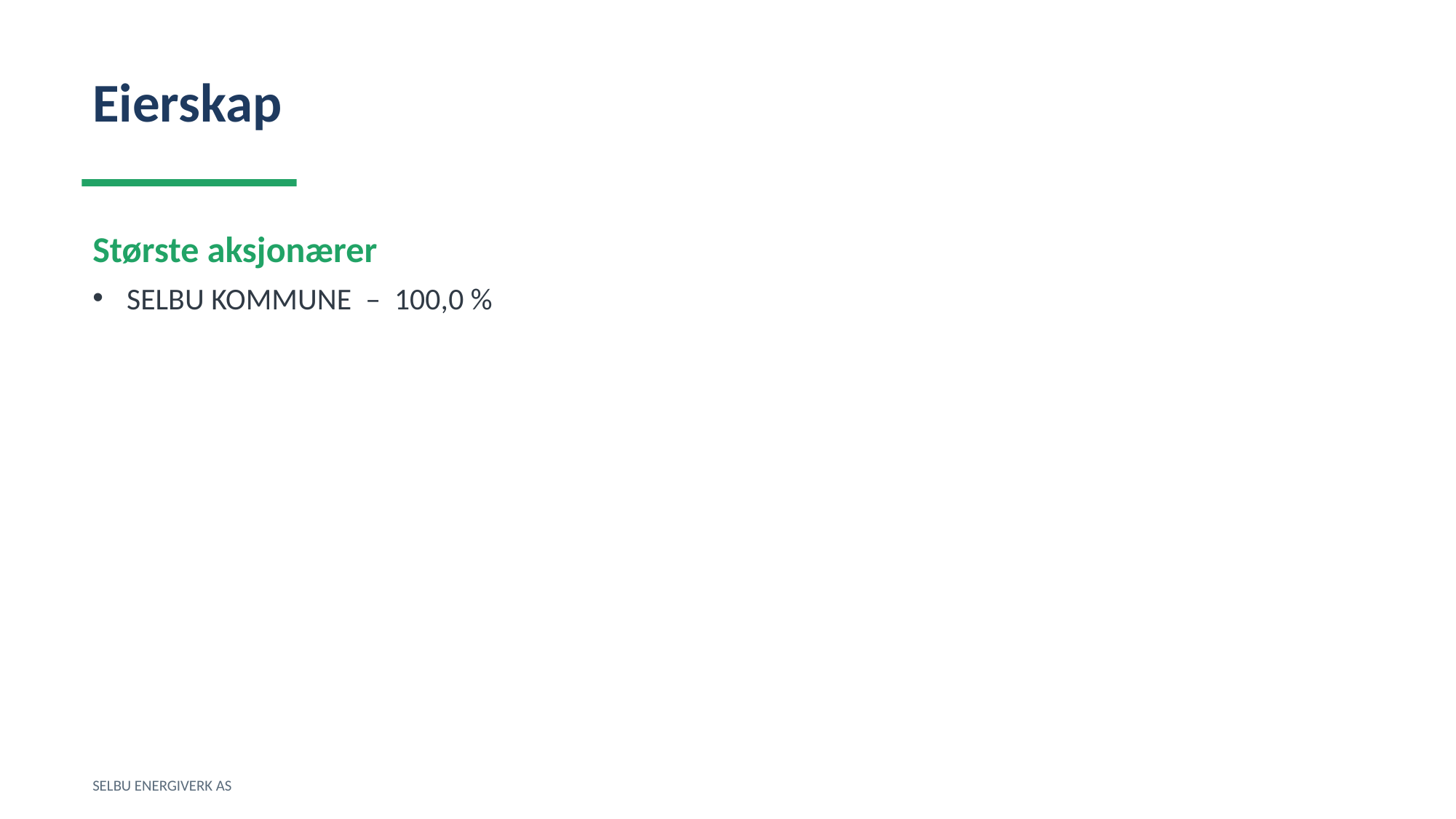

Eierskap

Største aksjonærer
SELBU KOMMUNE  –  100,0 %
SELBU ENERGIVERK AS